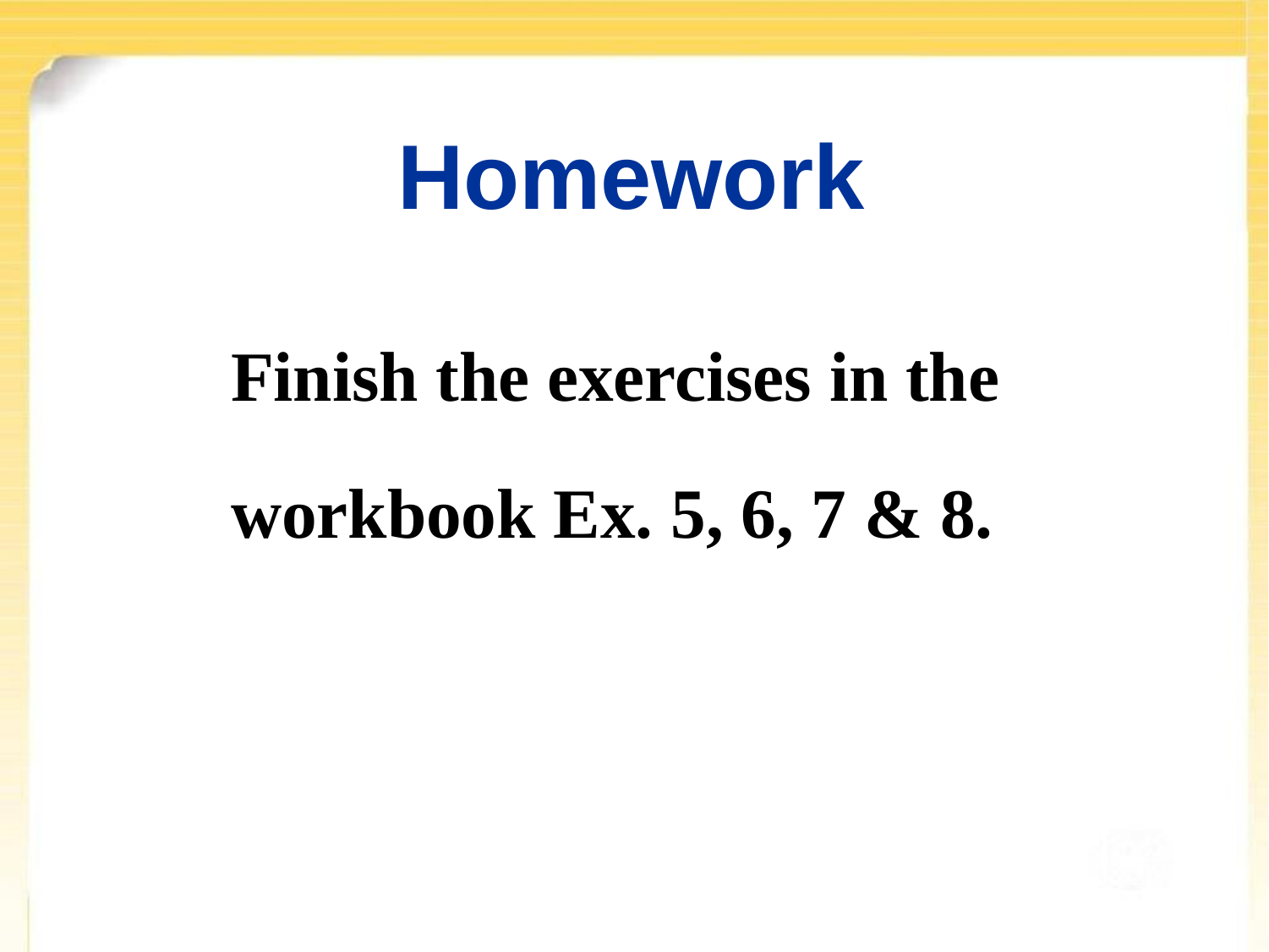

Homework
Finish the exercises in the
workbook Ex. 5, 6, 7 & 8.